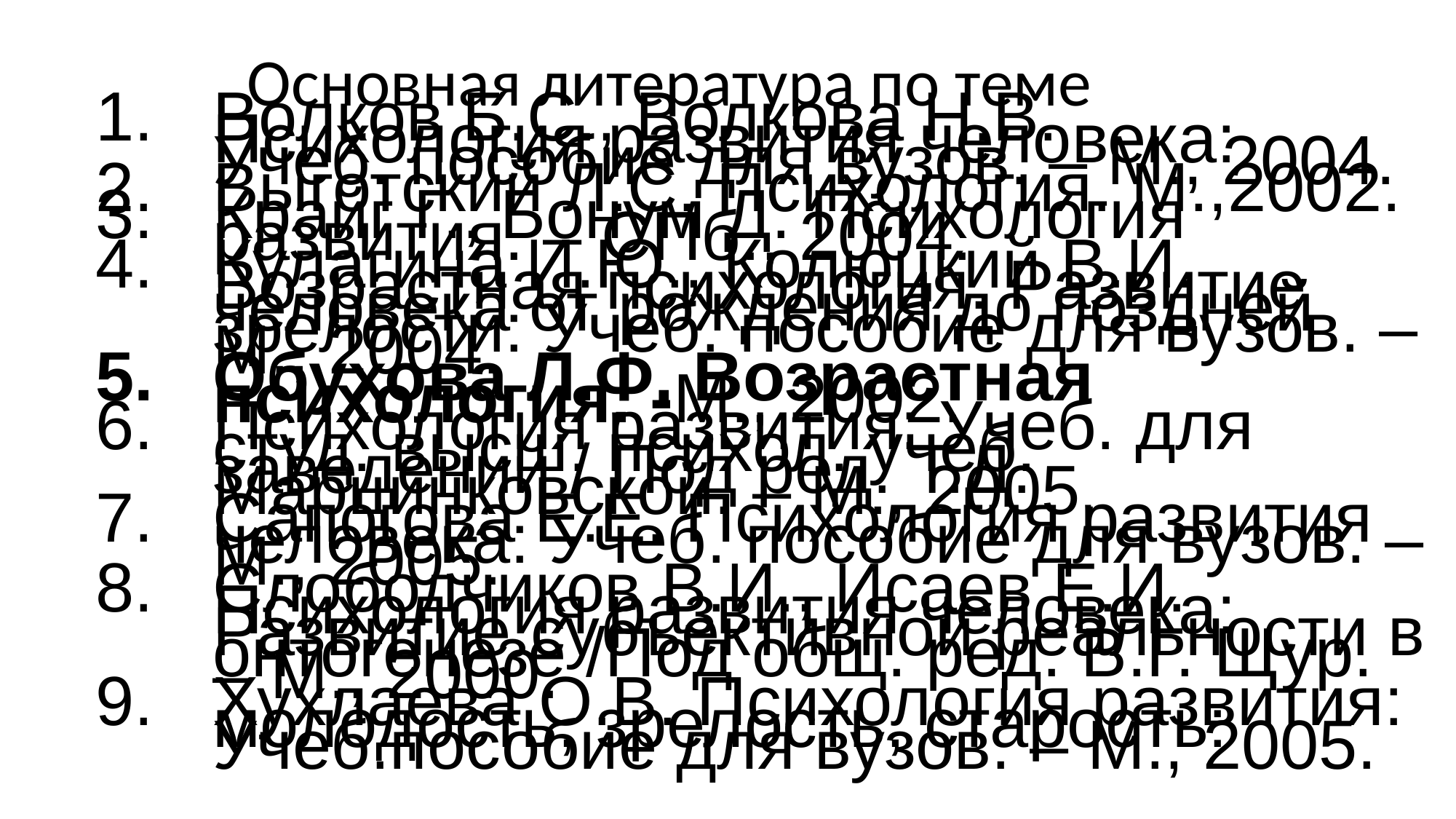

# Основная литература по теме
Волков Б.С., Волкова Н.В. Психология развития человека: Учеб. пособие для вузов. – М., 2004.
Выготский Л.С. Психология. М.,2002.
Крайг Г., Бонум Д. Психология развития. – СПб., 2004.
Кулагина И.Ю., Колюцкий В.И. Возрастная психология. Развитие человека от рождения до поздней зрелости: Учеб. пособие для вузов. – М., 2004.
Обухова Л.Ф. Возрастная психология. -М., 2002.
Психология развития: Учеб. для студ. высш. психол. учеб. заведений / Под ред. Т.Д. Марцинковской. – М., 2005.
Сапогова Е.Е. Психология развития человека: Учеб. пособие для вузов. – М., 2005.
Слободчиков В.И., Исаев Е.И. Психология развития человека: Развитие субъективной реальности в онтогенезе /Под общ. ред. В.Г. Щур. – М., 2000.
Хухлаева О.В. Психология развития: молодость, зрелость, старость: Учеб.пособие для вузов. – М., 2005.